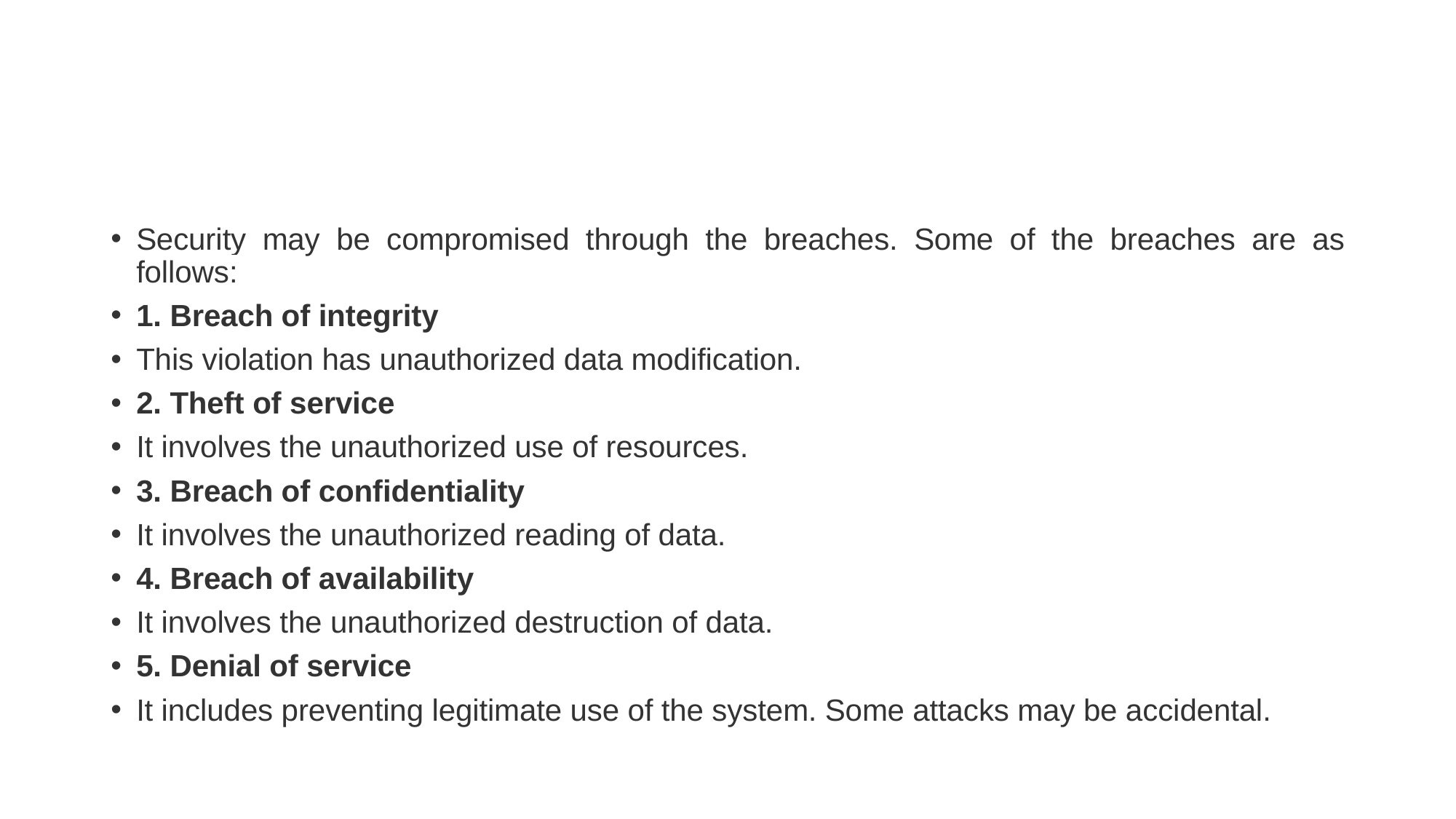

#
Security may be compromised through the breaches. Some of the breaches are as follows:
1. Breach of integrity
This violation has unauthorized data modification.
2. Theft of service
It involves the unauthorized use of resources.
3. Breach of confidentiality
It involves the unauthorized reading of data.
4. Breach of availability
It involves the unauthorized destruction of data.
5. Denial of service
It includes preventing legitimate use of the system. Some attacks may be accidental.